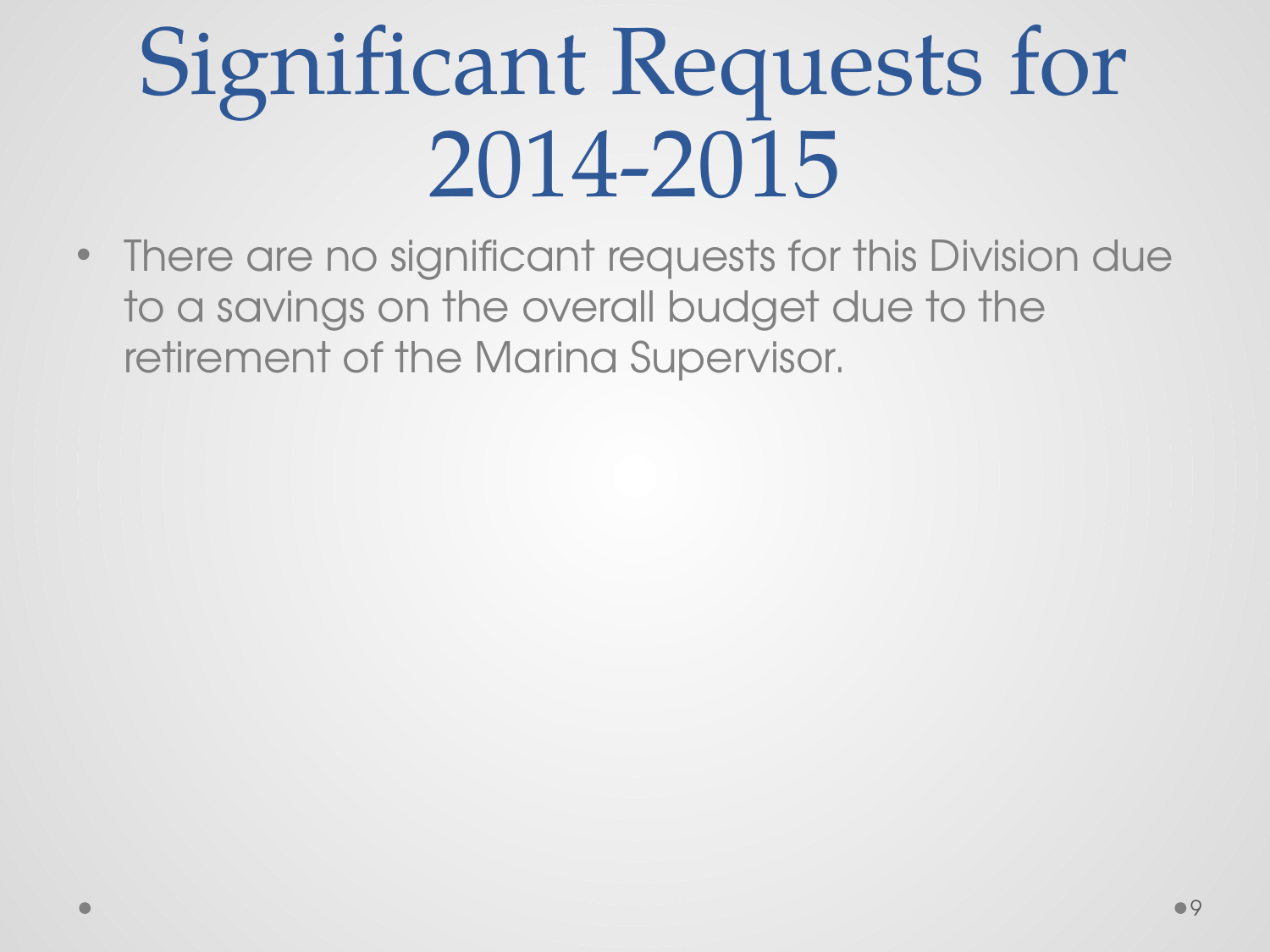

# Significant Requests for 2014-2015
There are no significant requests for this Division due to a savings on the overall budget due to the retirement of the Marina Supervisor.

9